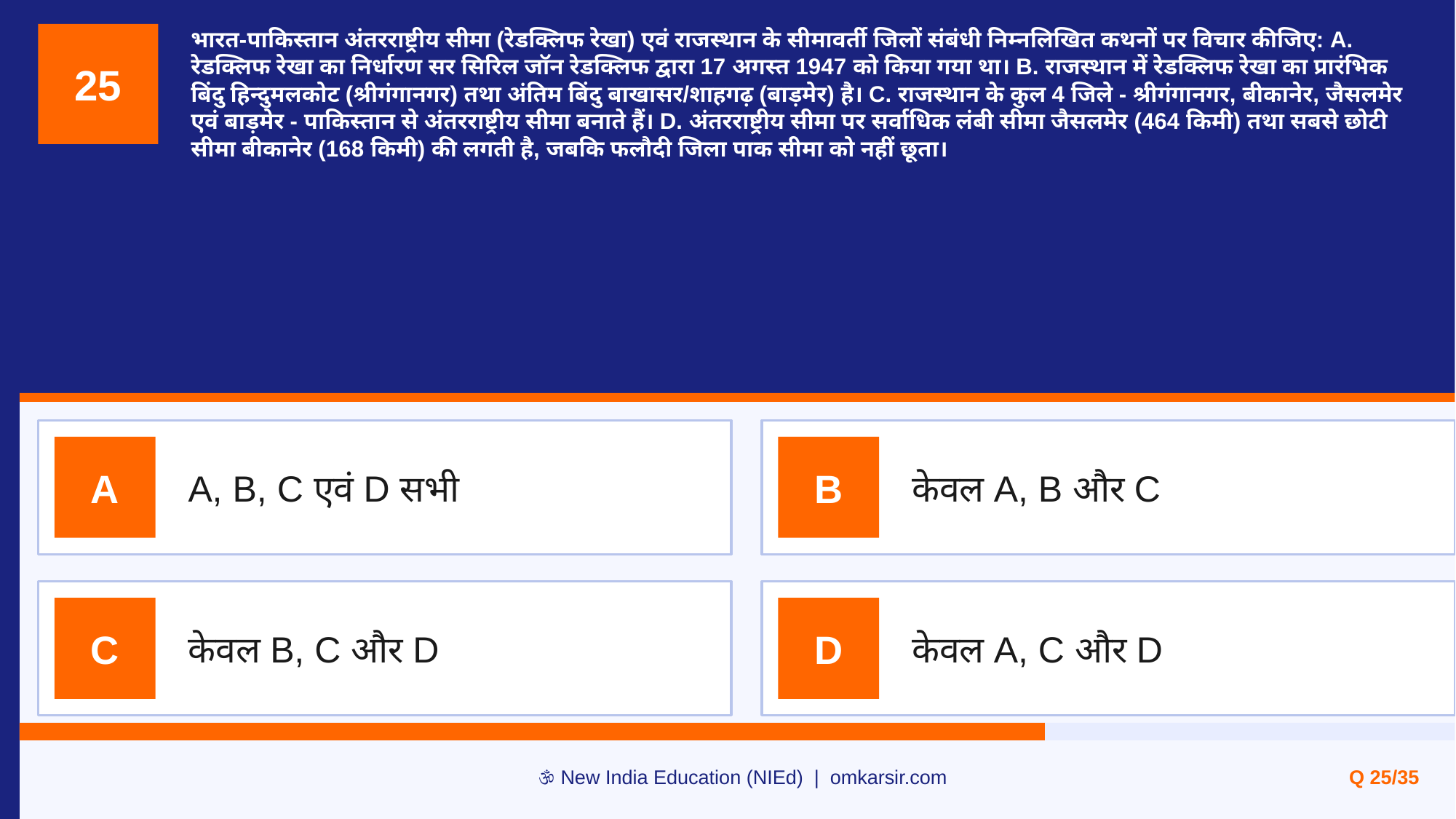

भारत-पाकिस्तान अंतरराष्ट्रीय सीमा (रेडक्लिफ रेखा) एवं राजस्थान के सीमावर्ती जिलों संबंधी निम्नलिखित कथनों पर विचार कीजिए: A. रेडक्लिफ रेखा का निर्धारण सर सिरिल जॉन रेडक्लिफ द्वारा 17 अगस्त 1947 को किया गया था। B. राजस्थान में रेडक्लिफ रेखा का प्रारंभिक बिंदु हिन्दुमलकोट (श्रीगंगानगर) तथा अंतिम बिंदु बाखासर/शाहगढ़ (बाड़मेर) है। C. राजस्थान के कुल 4 जिले - श्रीगंगानगर, बीकानेर, जैसलमेर एवं बाड़मेर - पाकिस्तान से अंतरराष्ट्रीय सीमा बनाते हैं। D. अंतरराष्ट्रीय सीमा पर सर्वाधिक लंबी सीमा जैसलमेर (464 किमी) तथा सबसे छोटी सीमा बीकानेर (168 किमी) की लगती है, जबकि फलौदी जिला पाक सीमा को नहीं छूता।
25

A, B, C एवं D सभी
केवल A, B और C
A
B

केवल B, C और D
केवल A, C और D
C
D

🕉️ New India Education (NIEd)  |  omkarsir.com
Q 25/35